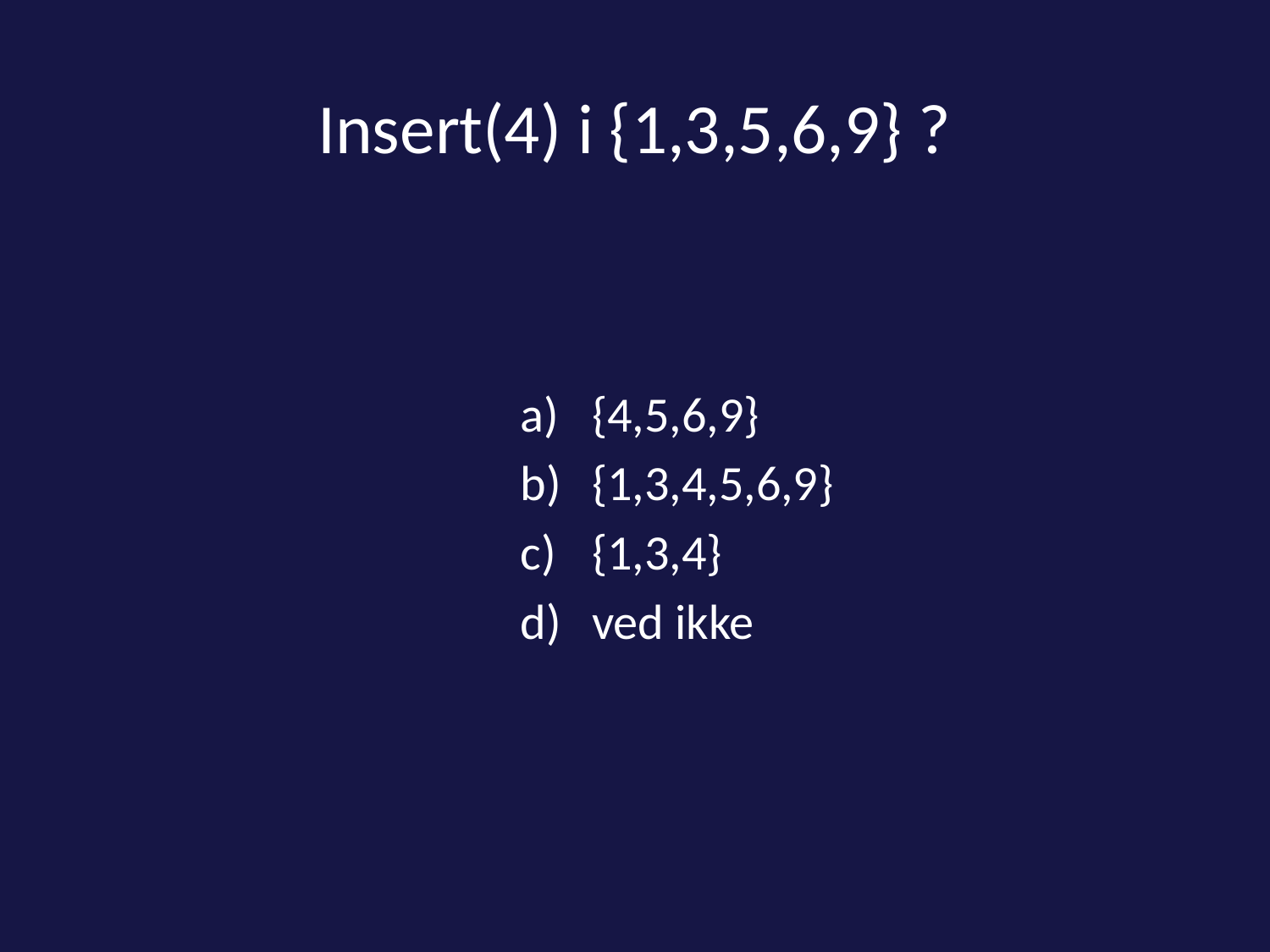

# Insert(4) i {1,3,5,6,9} ?
{4,5,6,9}
{1,3,4,5,6,9}
{1,3,4}
ved ikke
65 of 142